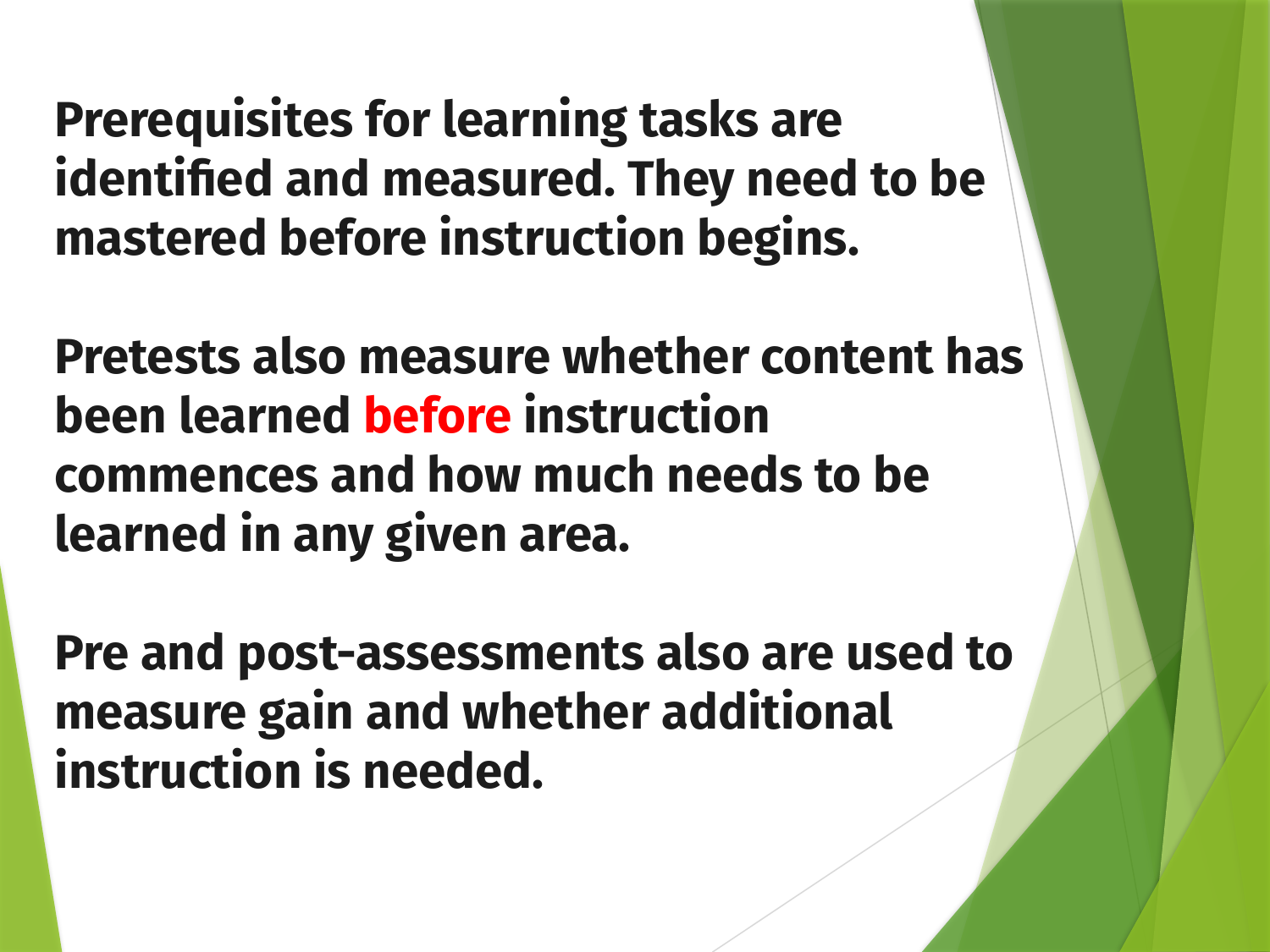

Prerequisites for learning tasks are identified and measured. They need to be mastered before instruction begins.

Pretests also measure whether content has been learned before instruction commences and how much needs to be learned in any given area.

Pre and post-assessments also are used to measure gain and whether additional instruction is needed.